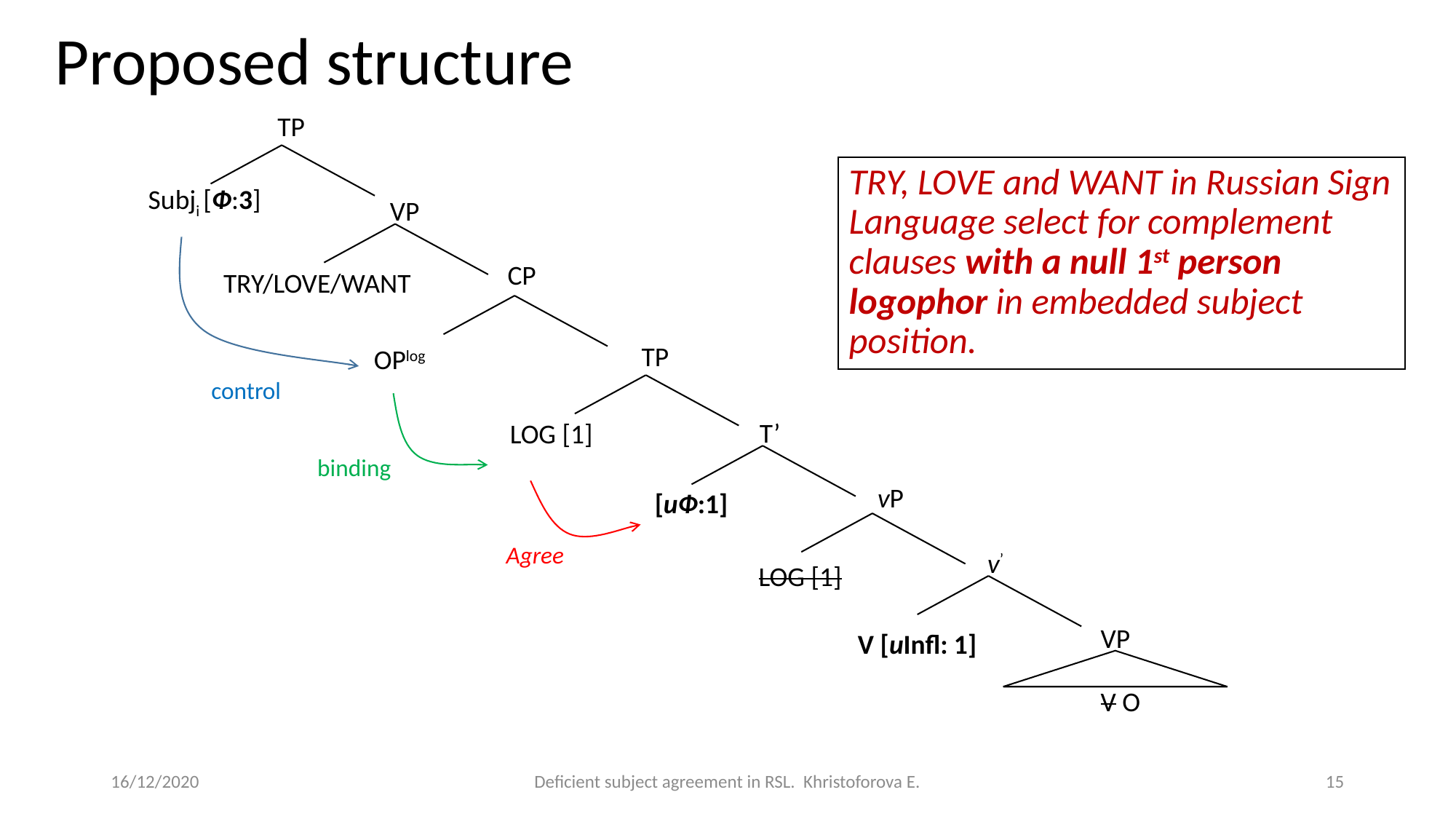

Proposed structure
TP
try, love and want in Russian Sign Language select for complement clauses with a null 1st person logophor in embedded subject position.
Subji [Ф:3]
VP

CP
try/love/want
OPlog
TP
control

LOG [1]
T’
binding

[uФ:1]
vP
Agree
v’
LOG [1]
V [uInfl: 1]
VP

V O
16/12/2020
Deficient subject agreement in RSL.  Khristoforova E.
15